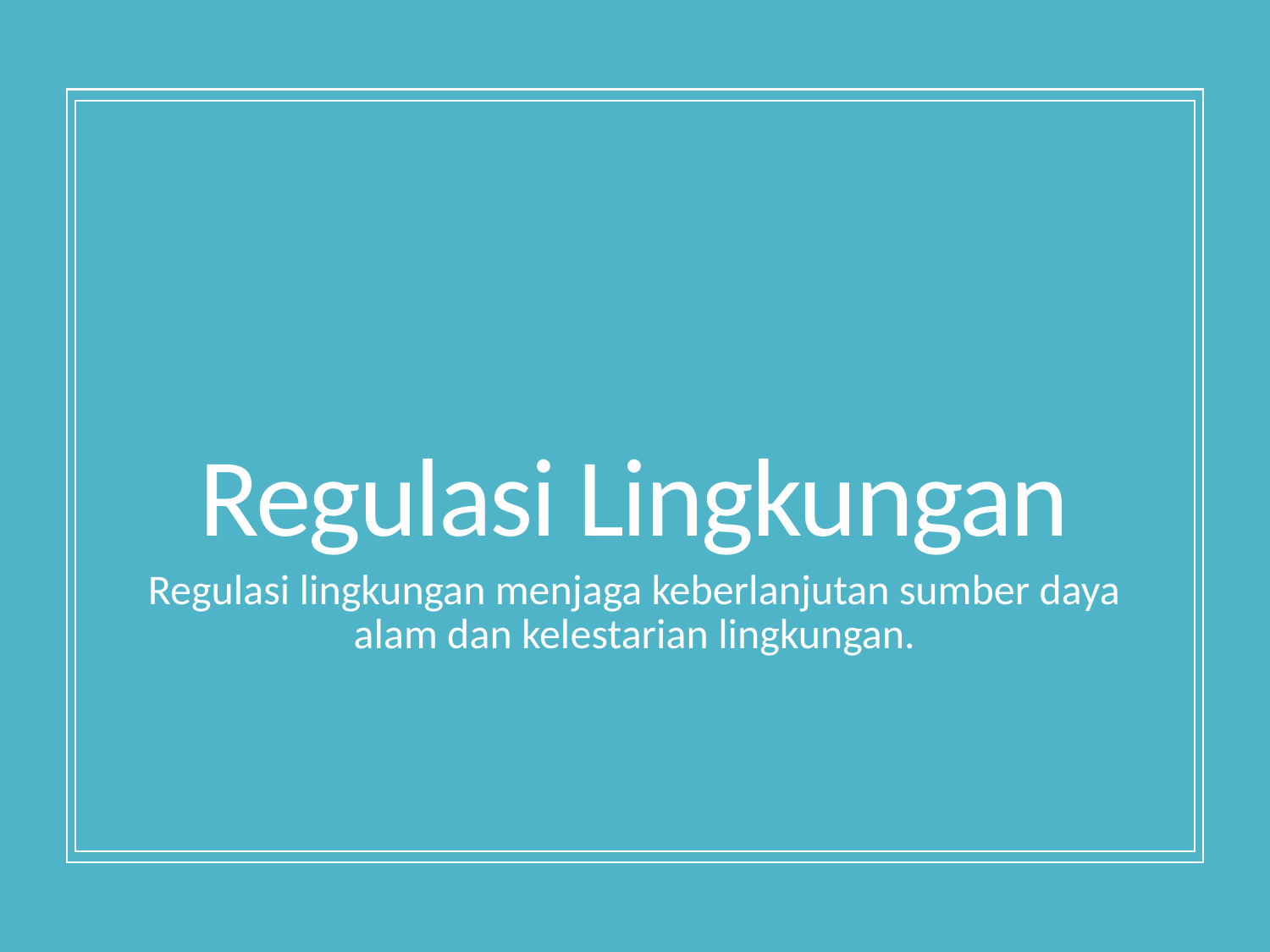

# Regulasi Lingkungan
Regulasi lingkungan menjaga keberlanjutan sumber daya alam dan kelestarian lingkungan.